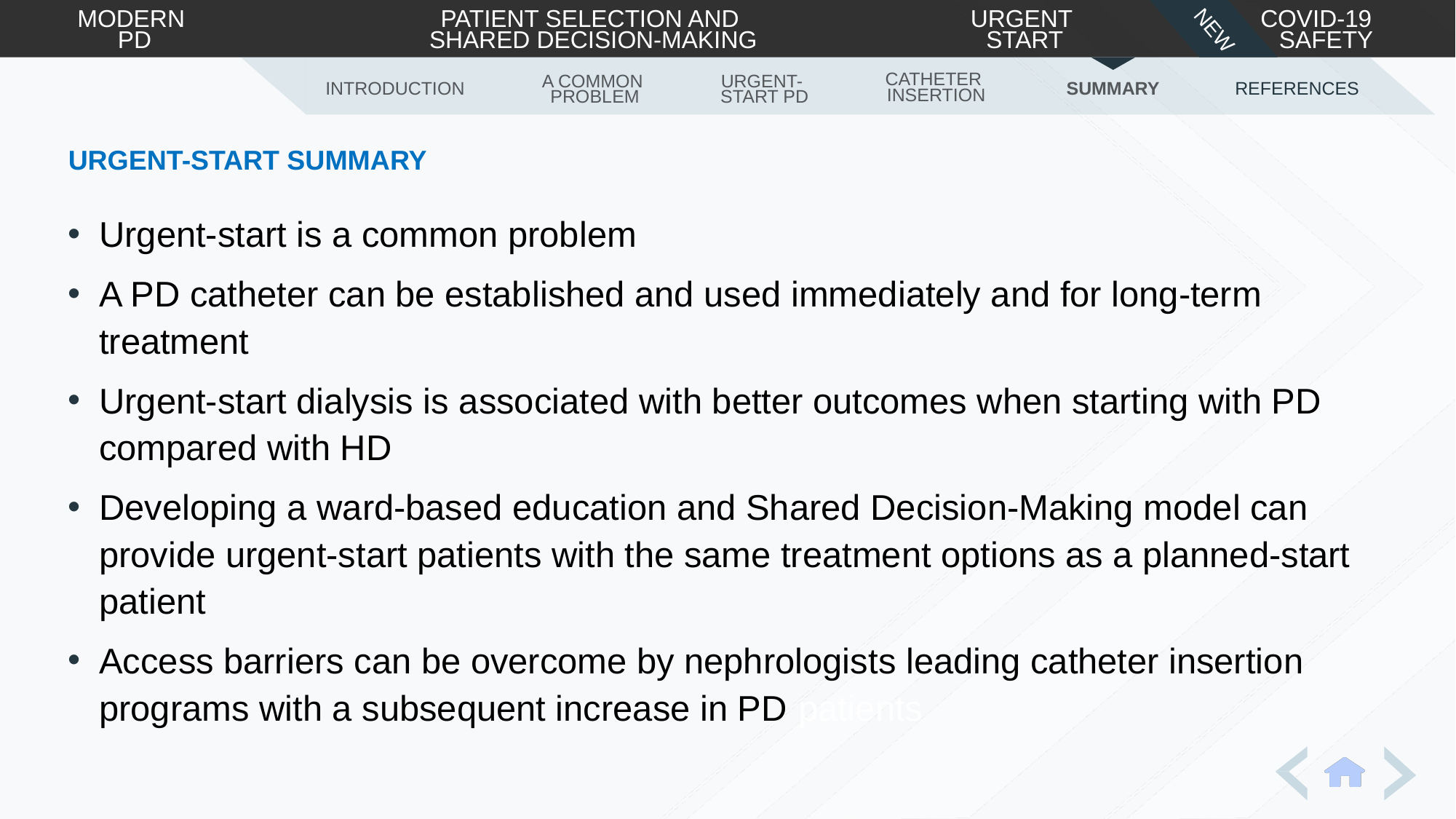

CATHETER
INSERTION
A COMMON
PROBLEM
URGENT-
START PD
INTRODUCTION
SUMMARY
REFERENCES
# URGENT-START SUMMARY
Urgent-start is a common problem
A PD catheter can be established and used immediately and for long-term treatment
Urgent-start dialysis is associated with better outcomes when starting with PD compared with HD
Developing a ward-based education and Shared Decision-Making model can provide urgent-start patients with the same treatment options as a planned-start patient
Access barriers can be overcome by nephrologists leading catheter insertion programs with a subsequent increase in PD patients